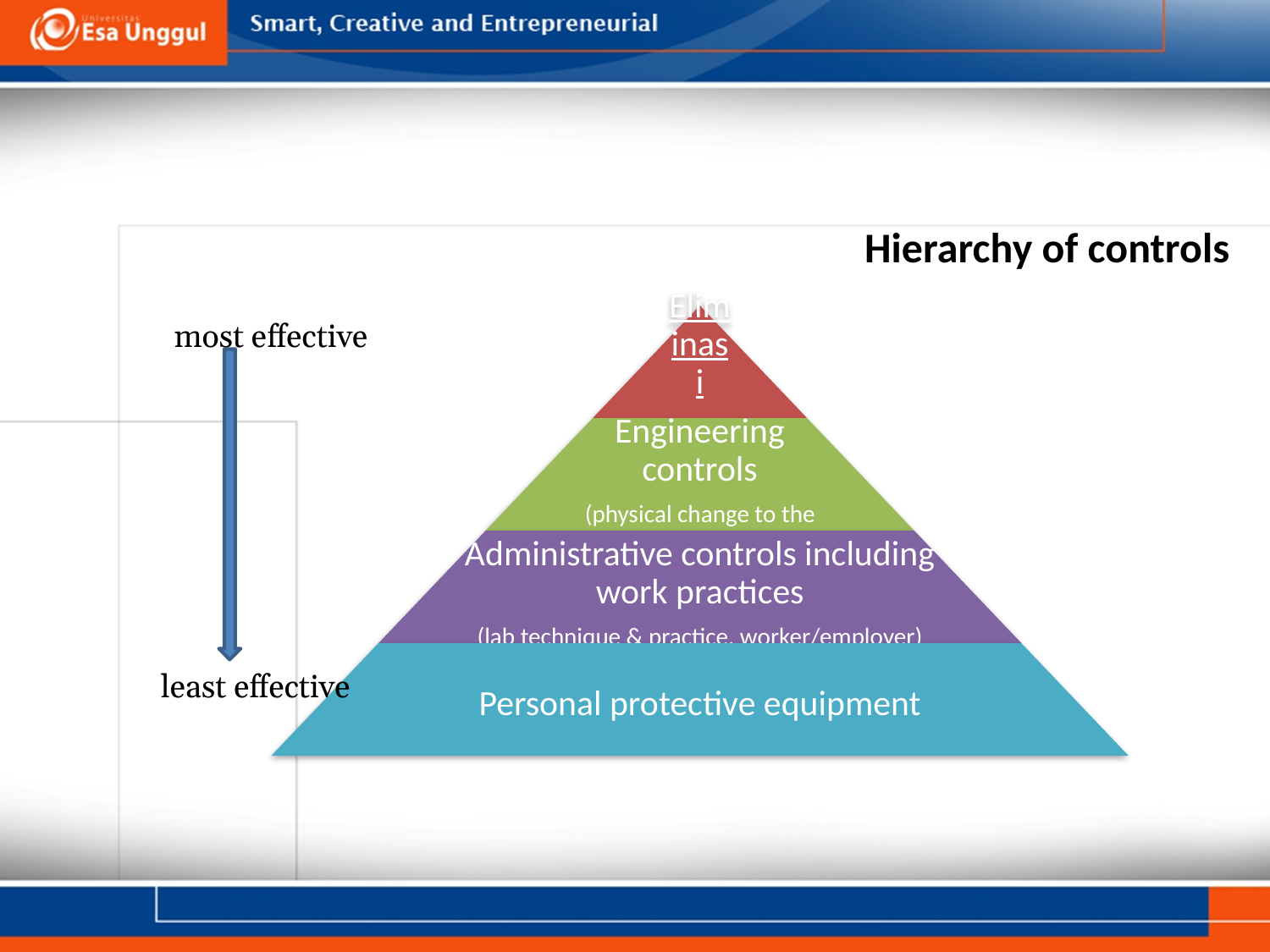

# Hierarchy of controls

Eliminasi
substitusi
Engineering controls
(physical change to the workplace and or facility)
Administrative controls including work practices
(lab technique & practice, worker/employer)
Personal protective equipment
most effective

least effective
15